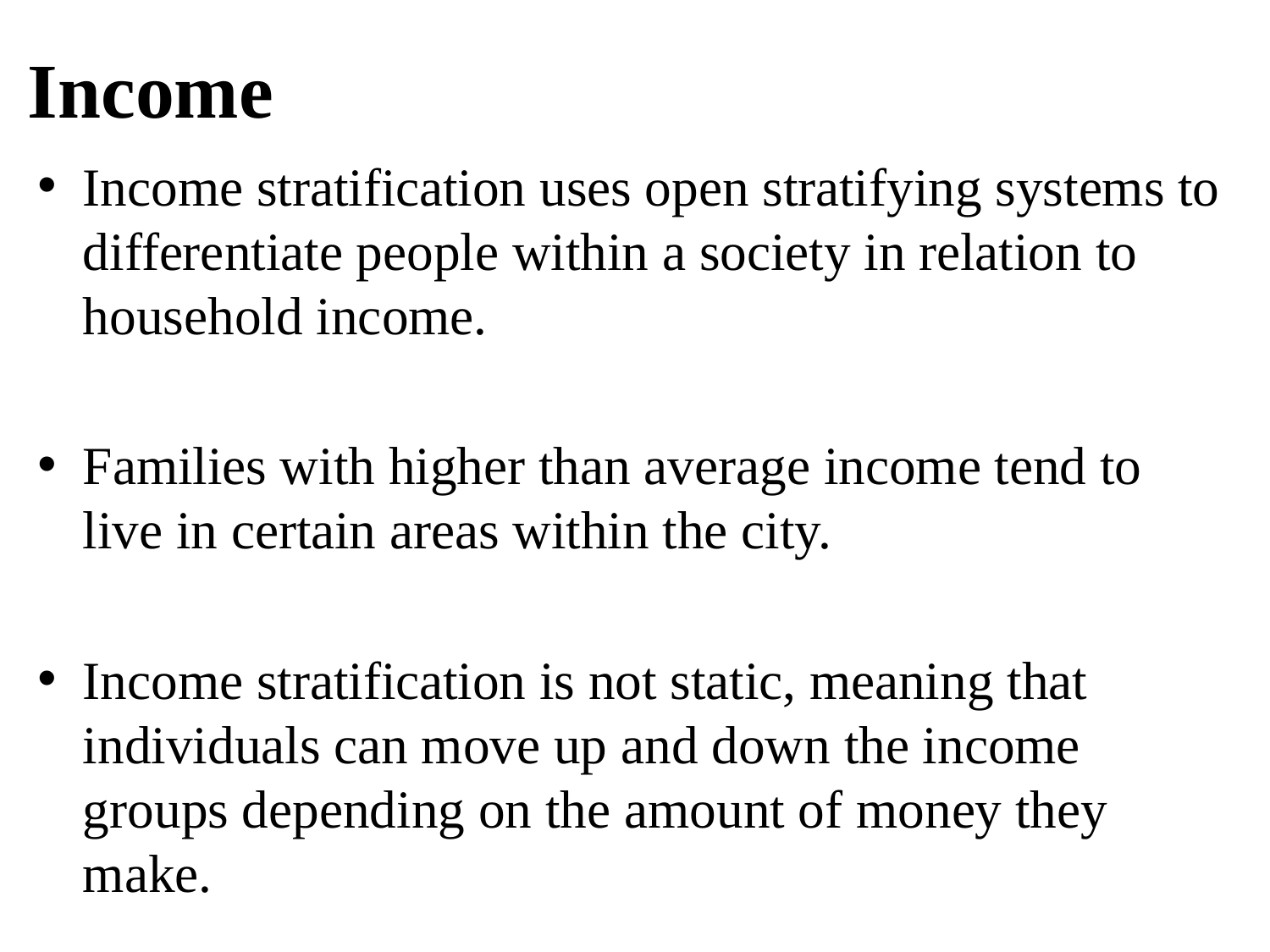

# Income
Income stratification uses open stratifying systems to differentiate people within a society in relation to household income.

Families with higher than average income tend to live in certain areas within the city.

Income stratification is not static, meaning that individuals can move up and down the income groups depending on the amount of money they make.